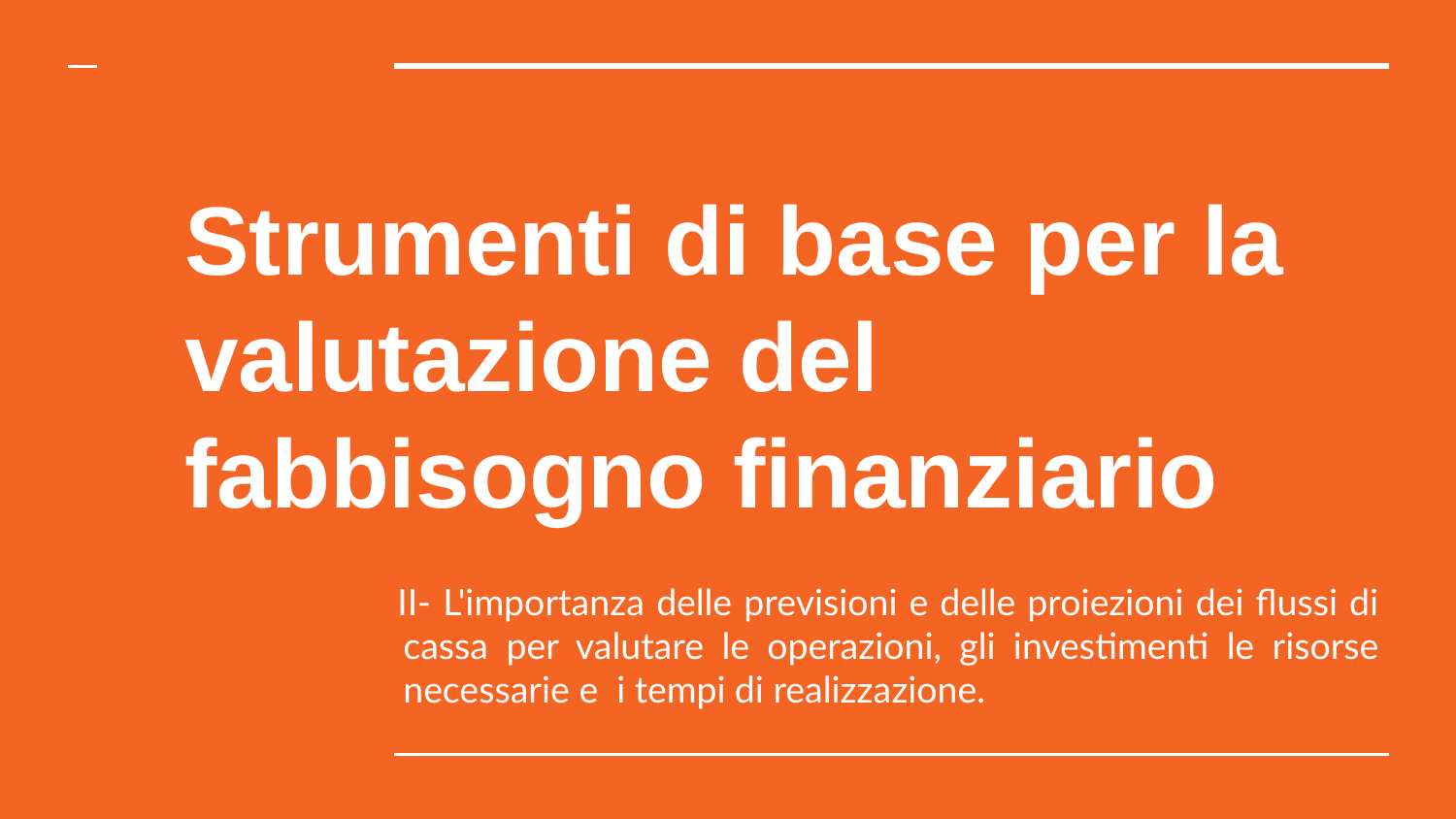

Strumenti di base per la valutazione del fabbisogno finanziario
II- L'importanza delle previsioni e delle proiezioni dei flussi di cassa per valutare le operazioni, gli investimenti le risorse necessarie e  i tempi di realizzazione.